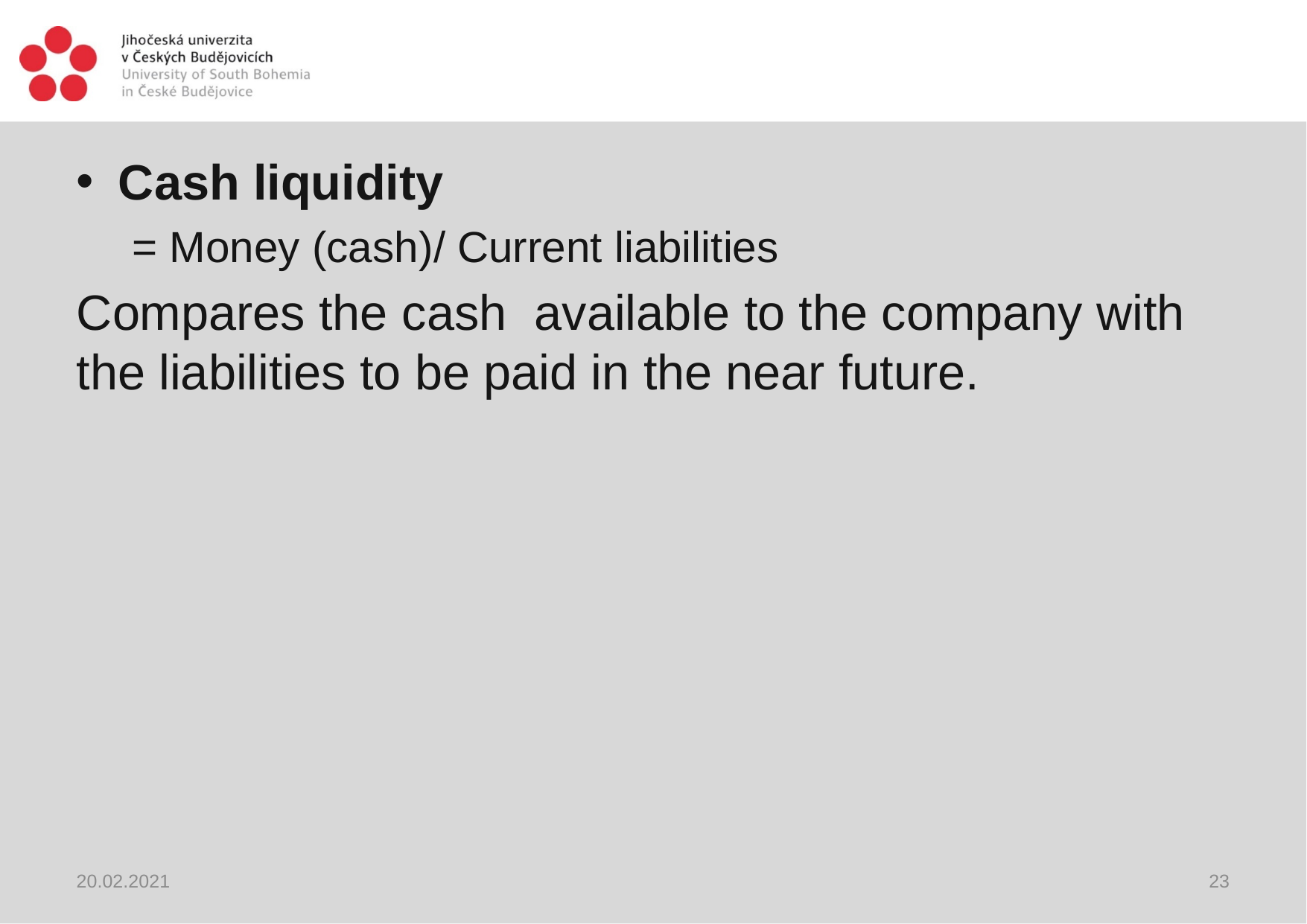

#
Cash liquidity
= Money (cash)/ Current liabilities
Compares the cash  available to the company with the liabilities to be paid in the near future.
20.02.2021
23